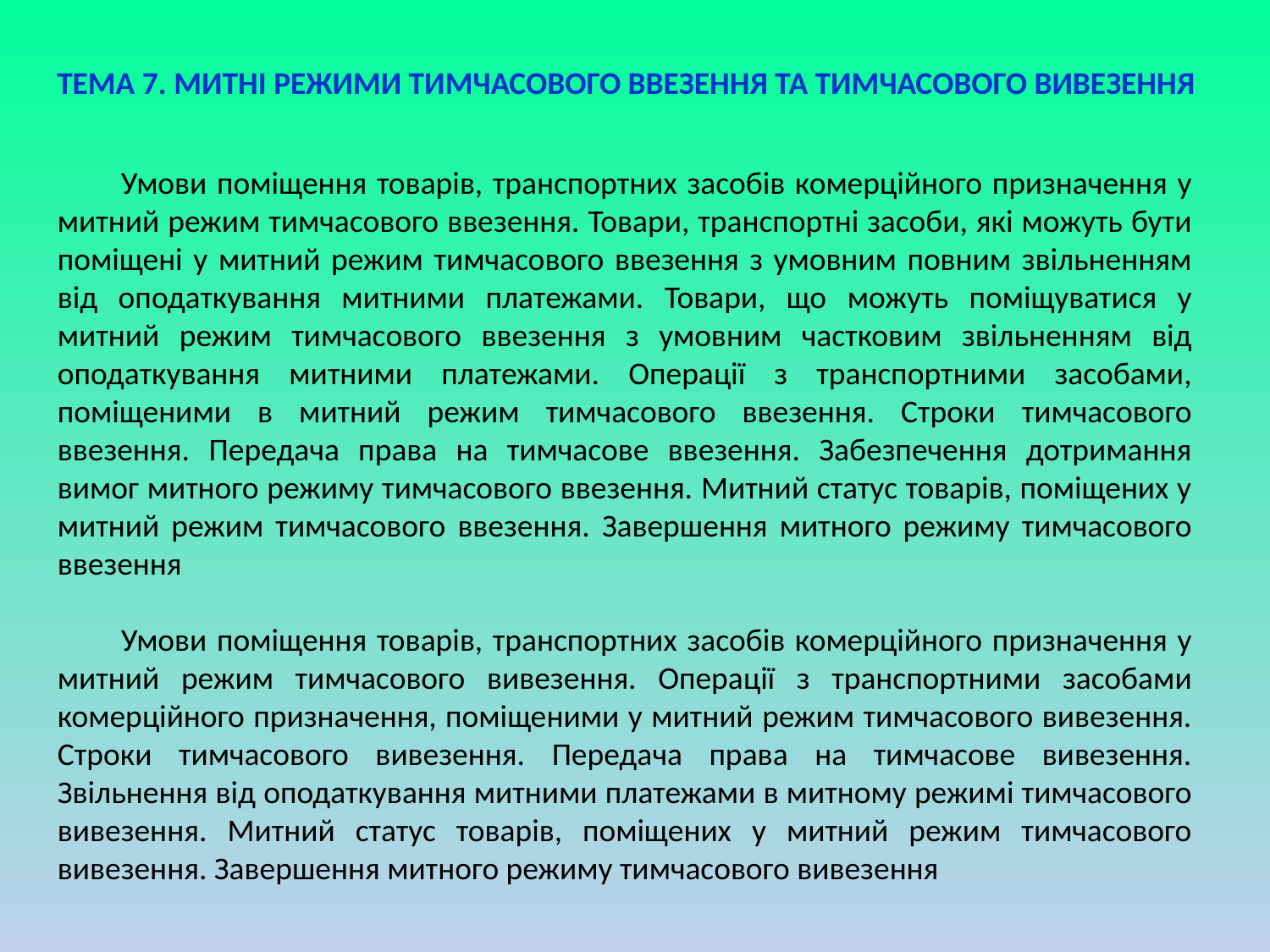

ТЕМА 7. МИТНІ РЕЖИМИ ТИМЧАСОВОГО ВВЕЗЕННЯ ТА ТИМЧАСОВОГО ВИВЕЗЕННЯ
Умови поміщення товарів, транспортних засобів комерційного призначення у митний режим тимчасового ввезення. Товари, транспортні засоби, які можуть бути поміщені у митний режим тимчасового ввезення з умовним повним звільненням від оподаткування митними платежами. Товари, що можуть поміщуватися у митний режим тимчасового ввезення з умовним частковим звільненням від оподаткування митними платежами. Операції з транспортними засобами, поміщеними в митний режим тимчасового ввезення. Строки тимчасового ввезення. Передача права на тимчасове ввезення. Забезпечення дотримання вимог митного режиму тимчасового ввезення. Митний статус товарів, поміщених у митний режим тимчасового ввезення. Завершення митного режиму тимчасового ввезення

Умови поміщення товарів, транспортних засобів комерційного призначення у митний режим тимчасового вивезення. Операції з транспортними засобами комерційного призначення, поміщеними у митний режим тимчасового вивезення. Строки тимчасового вивезення. Передача права на тимчасове вивезення. Звільнення від оподаткування митними платежами в митному режимі тимчасового вивезення. Митний статус товарів, поміщених у митний режим тимчасового вивезення. Завершення митного режиму тимчасового вивезення